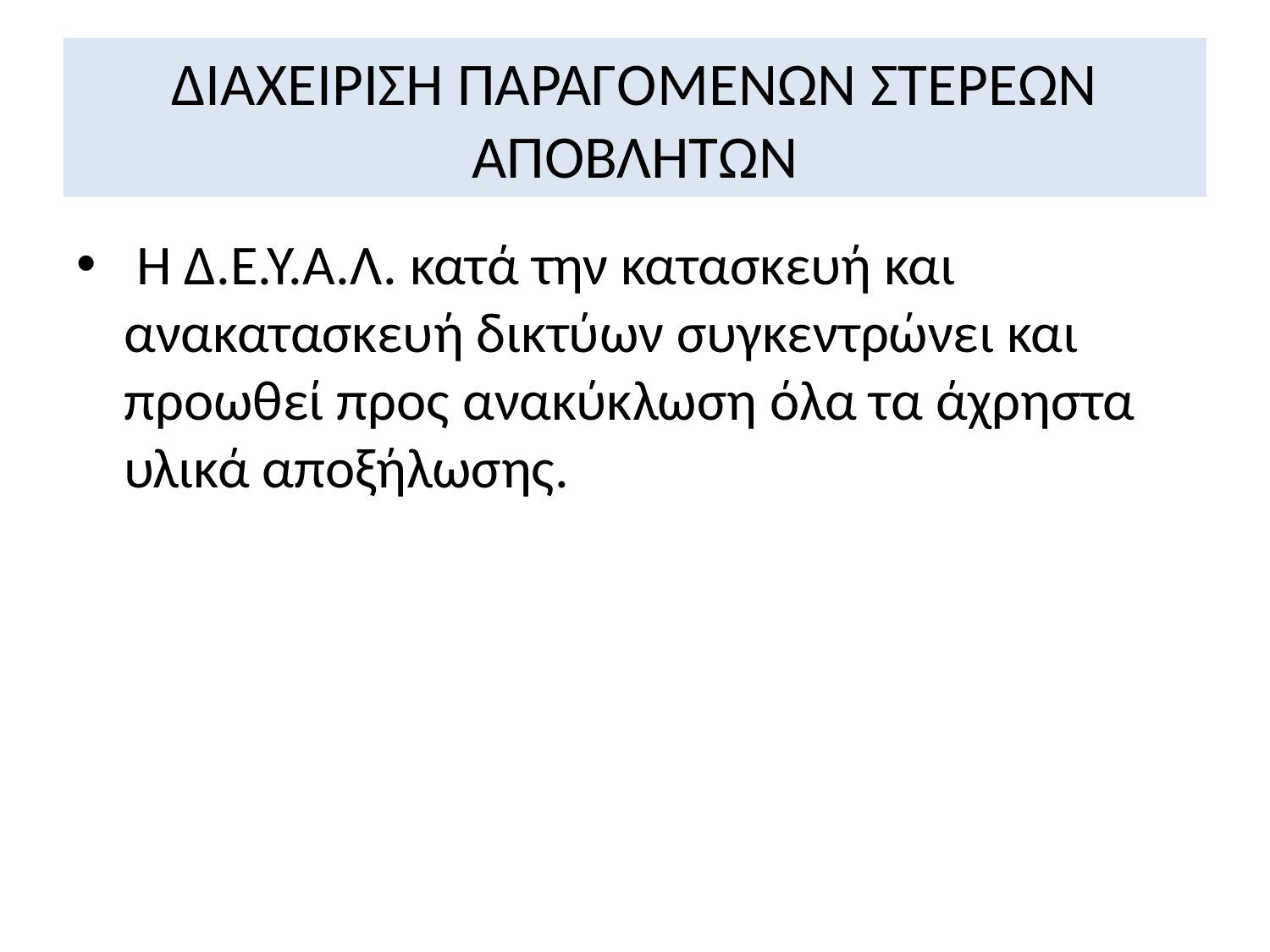

# ΔΙΑΧΕΙΡΙΣΗ ΠΑΡΑΓΟΜΕΝΩΝ ΣΤΕΡΕΩΝ ΑΠΟΒΛΗΤΩΝ
 Η Δ.Ε.Υ.Α.Λ. κατά την κατασκευή και ανακατασκευή δικτύων συγκεντρώνει και προωθεί προς ανακύκλωση όλα τα άχρηστα υλικά αποξήλωσης.